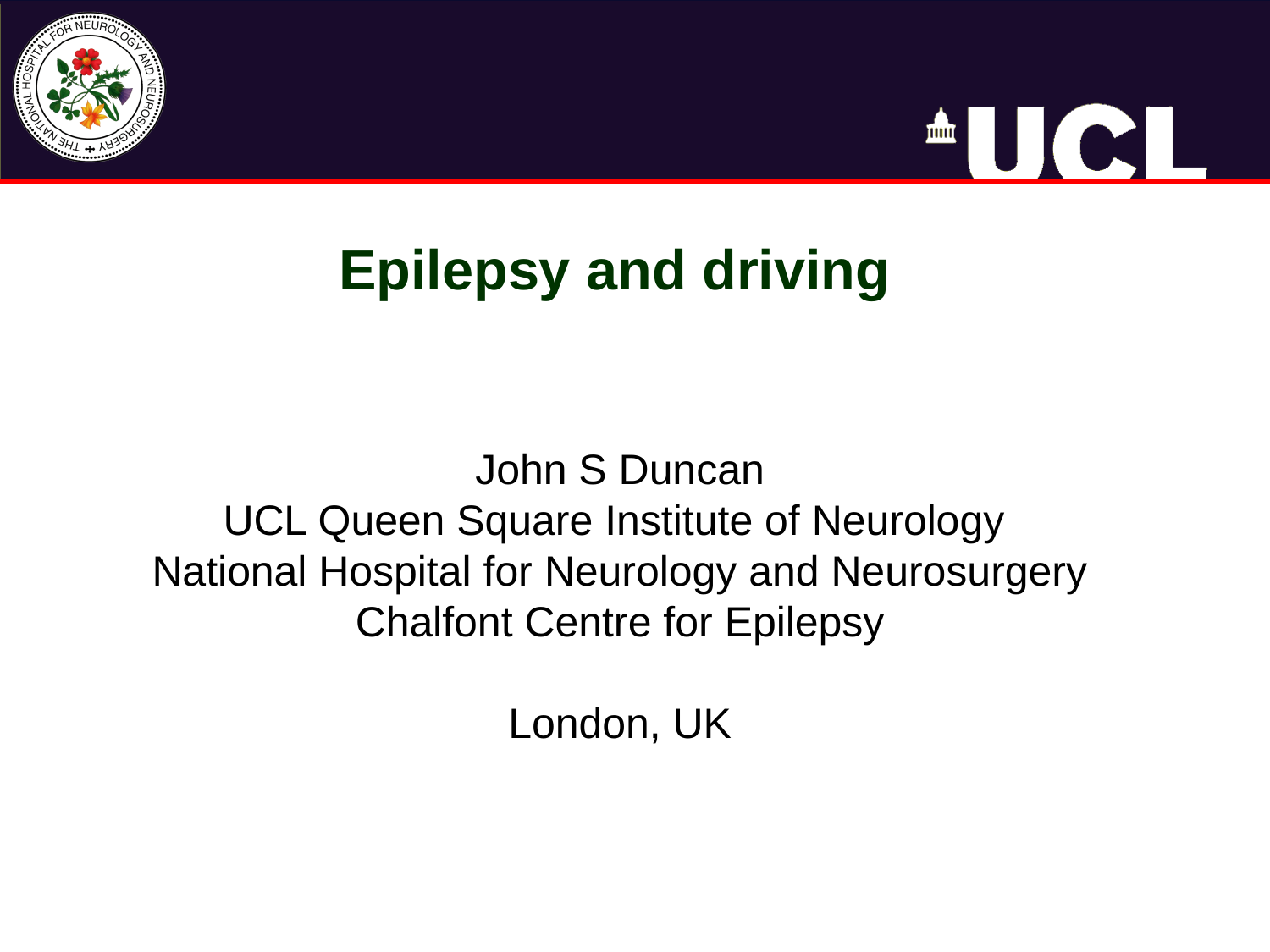

# Epilepsy and driving

John S Duncan
UCL Queen Square Institute of Neurology
National Hospital for Neurology and Neurosurgery
Chalfont Centre for Epilepsy

London, UK